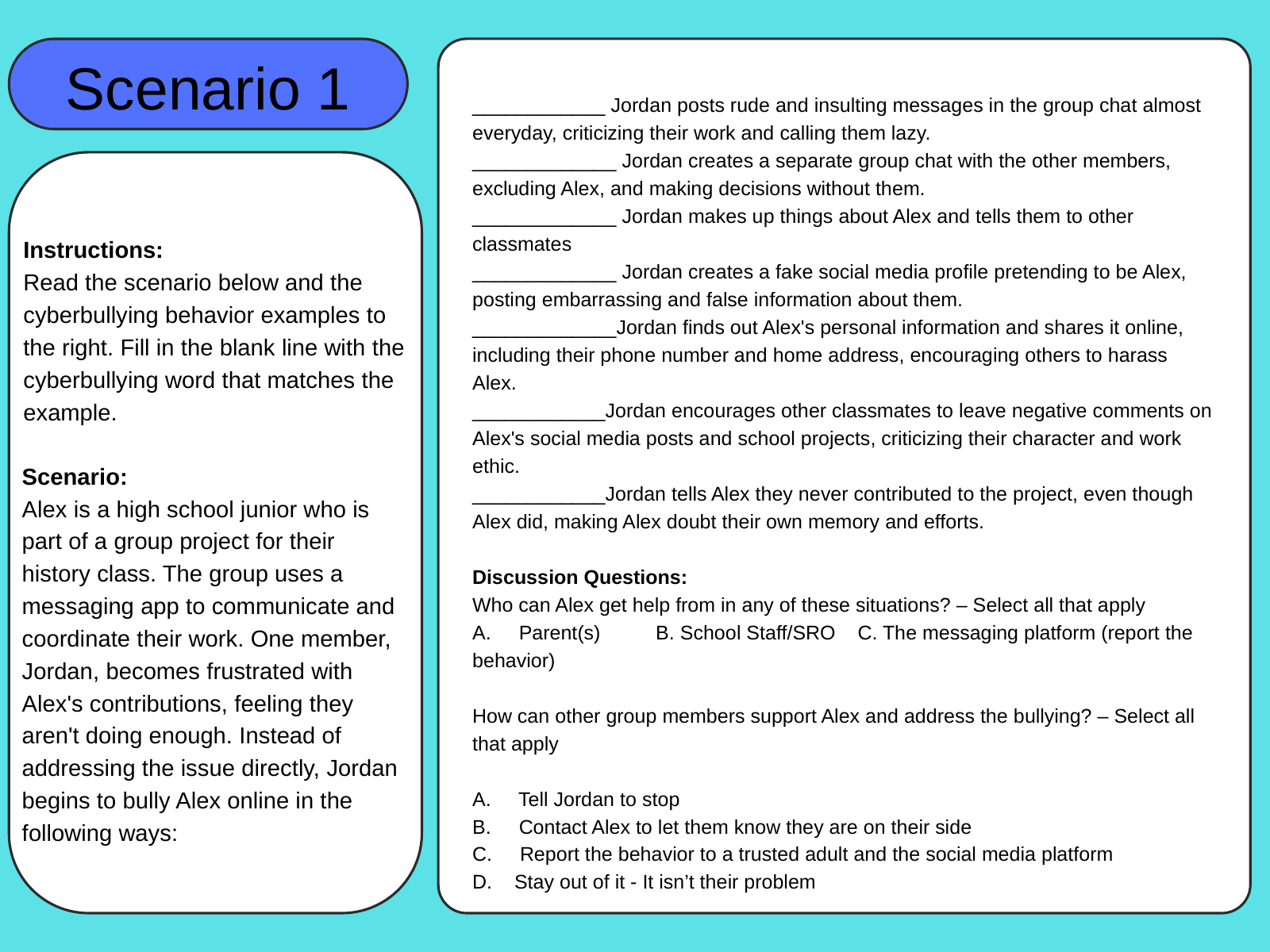

Scenario 1

____________ Jordan posts rude and insulting messages in the group chat almost everyday, criticizing their work and calling them lazy.
_____________ Jordan creates a separate group chat with the other members, excluding Alex, and making decisions without them.
_____________ Jordan makes up things about Alex and tells them to other classmates
_____________ Jordan creates a fake social media profile pretending to be Alex, posting embarrassing and false information about them.
_____________Jordan finds out Alex's personal information and shares it online, including their phone number and home address, encouraging others to harass Alex.
____________Jordan encourages other classmates to leave negative comments on Alex's social media posts and school projects, criticizing their character and work ethic.
____________Jordan tells Alex they never contributed to the project, even though Alex did, making Alex doubt their own memory and efforts.

Discussion Questions:
Who can Alex get help from in any of these situations? – Select all that apply
A.     Parent(s)          B. School Staff/SRO    C. The messaging platform (report the behavior)

How can other group members support Alex and address the bullying? – Select all that apply

A.     Tell Jordan to stop
B.     Contact Alex to let them know they are on their side
C.     Report the behavior to a trusted adult and the social media platform
D.    Stay out of it - It isn’t their problem

Instructions:
Read the scenario below and the cyberbullying behavior examples to the right. Fill in the blank line with the cyberbullying word that matches the example.
Scenario:
Alex is a high school junior who is part of a group project for their history class. The group uses a messaging app to communicate and coordinate their work. One member, Jordan, becomes frustrated with Alex's contributions, feeling they aren't doing enough. Instead of addressing the issue directly, Jordan begins to bully Alex online in the following ways: